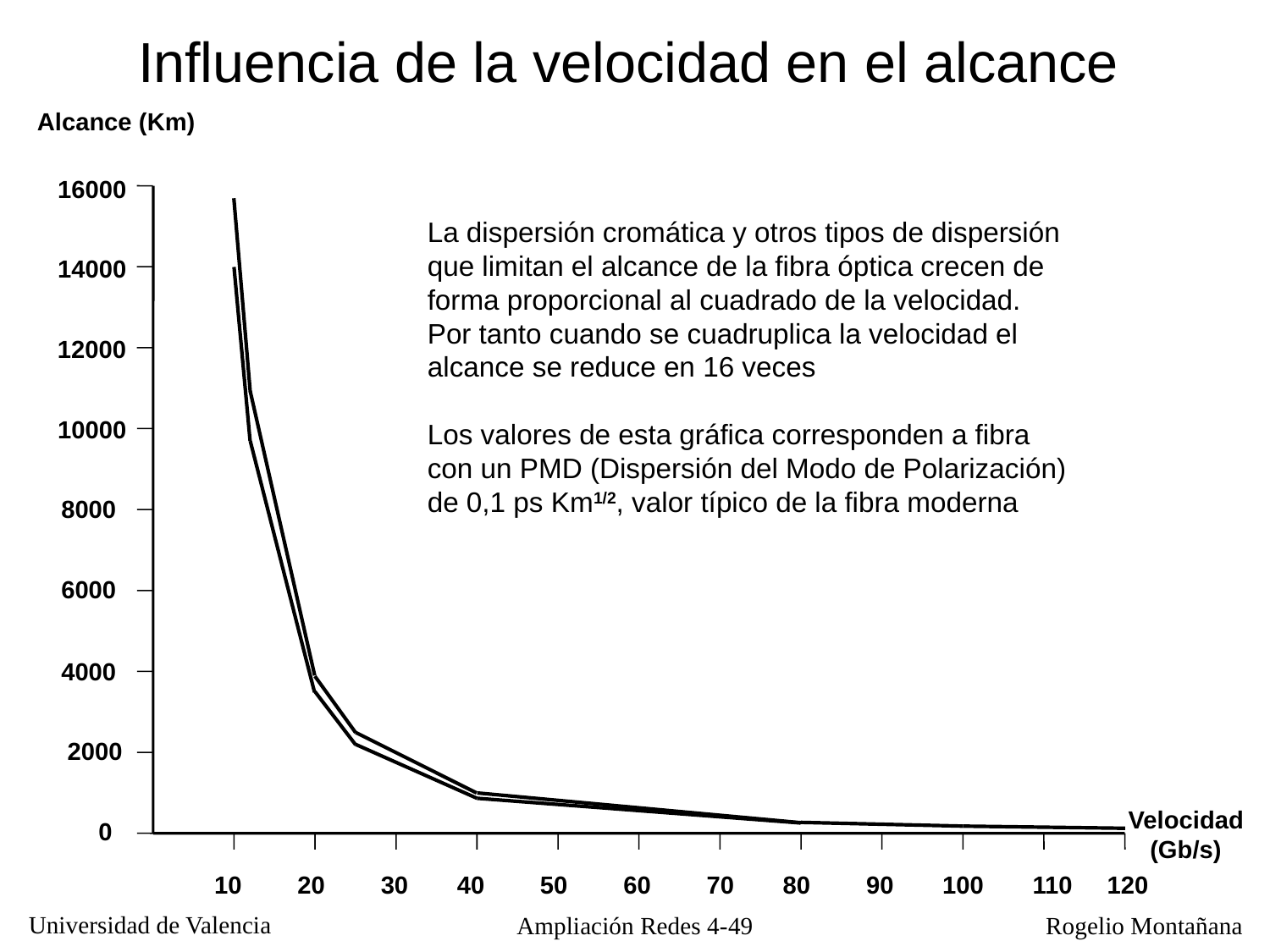

Influencia de la velocidad en el alcance
Alcance (Km)
16000

La dispersión cromática y otros tipos de dispersión que limitan el alcance de la fibra óptica crecen de forma proporcional al cuadrado de la velocidad.
Por tanto cuando se cuadruplica la velocidad el alcance se reduce en 16 veces

Los valores de esta gráfica corresponden a fibra con un PMD (Dispersión del Modo de Polarización) de 0,1 ps Km1/2, valor típico de la fibra moderna
14000
12000
10000
8000
6000
4000
2000
Velocidad
(Gb/s)
0
10        20        30       40        50        60        70       80        90       100       110     120
Ampliación Redes 4-49